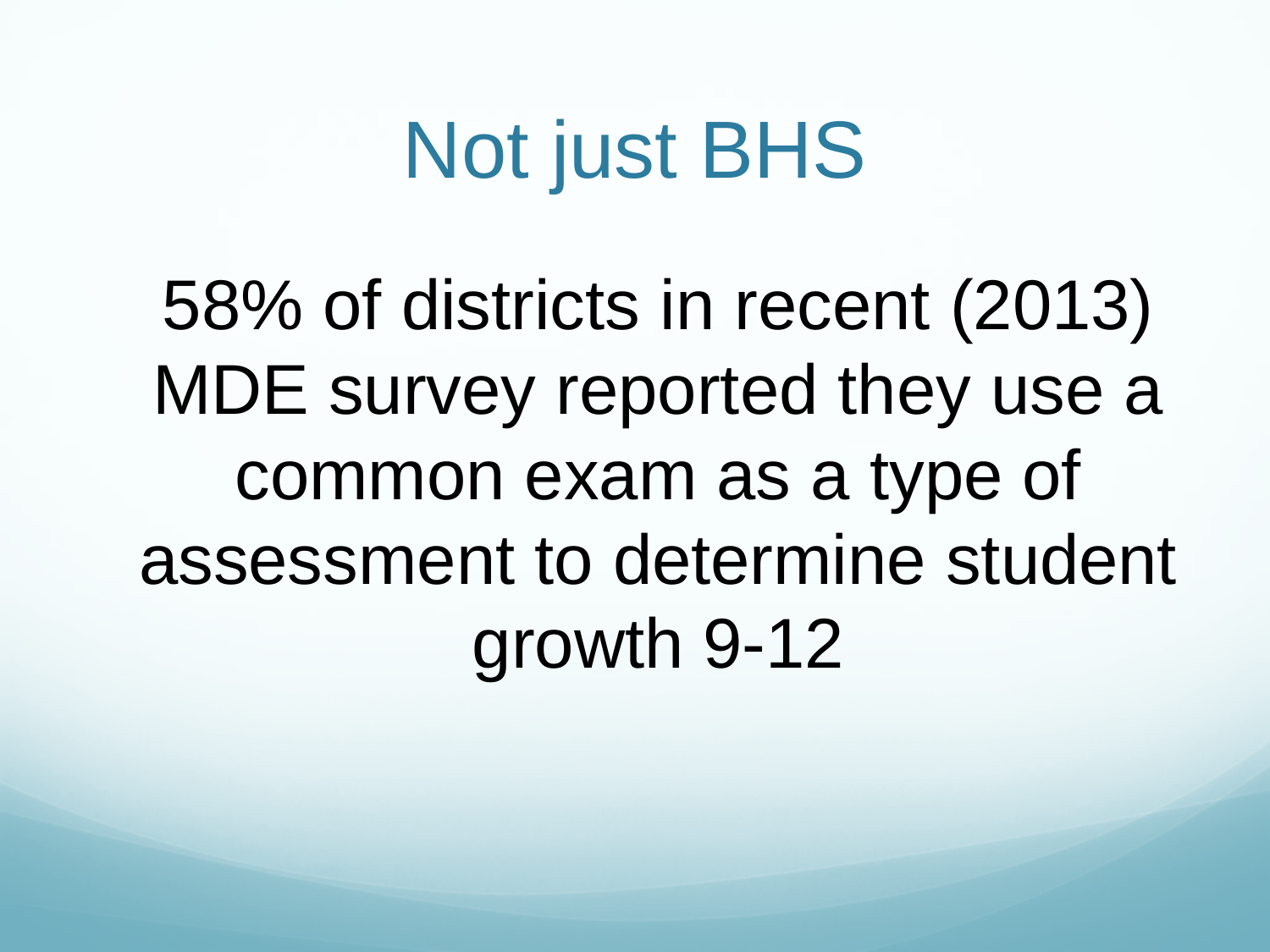

# Not just BHS
58% of districts in recent (2013) MDE survey reported they use a common exam as a type of assessment to determine student growth 9-12